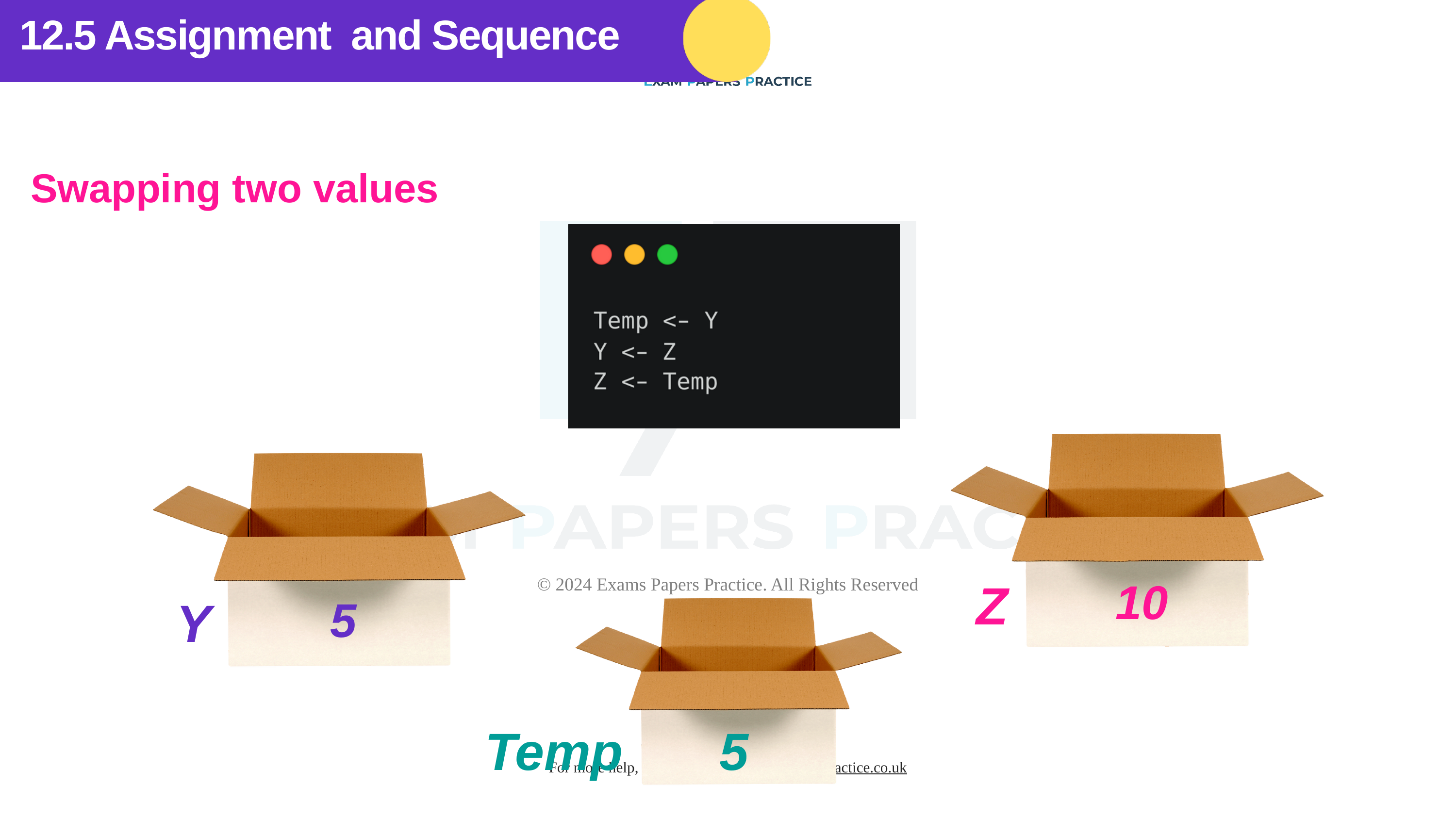

12.5 Assignment  and Sequence
Swapping two values

Z
10

Y
5

Temp
5